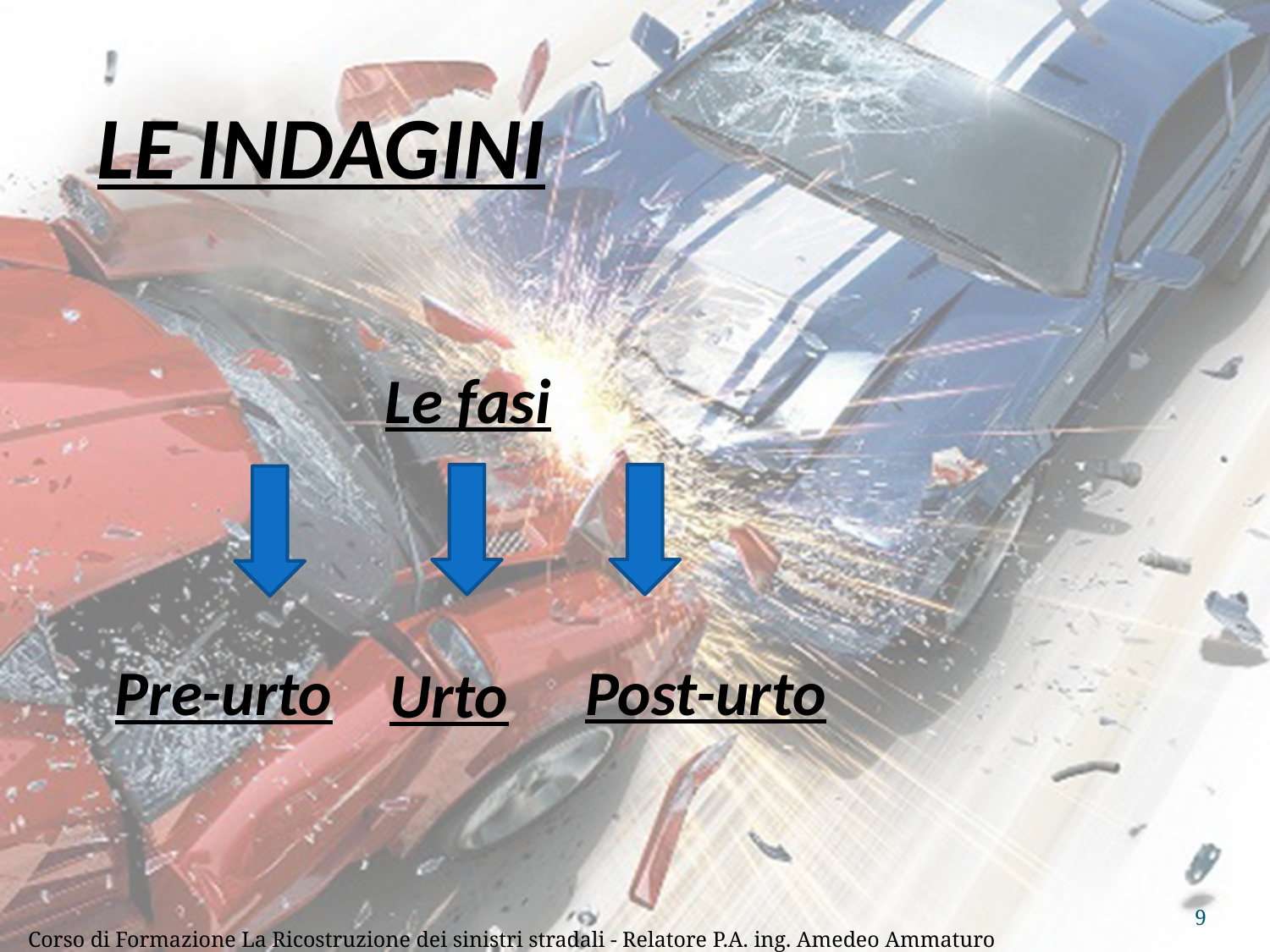

# LE INDAGINI
Le fasi

Post-urto
Pre-urto
Urto
9
Corso di Formazione La Ricostruzione dei sinistri stradali - Relatore P.A. ing. Amedeo Ammaturo